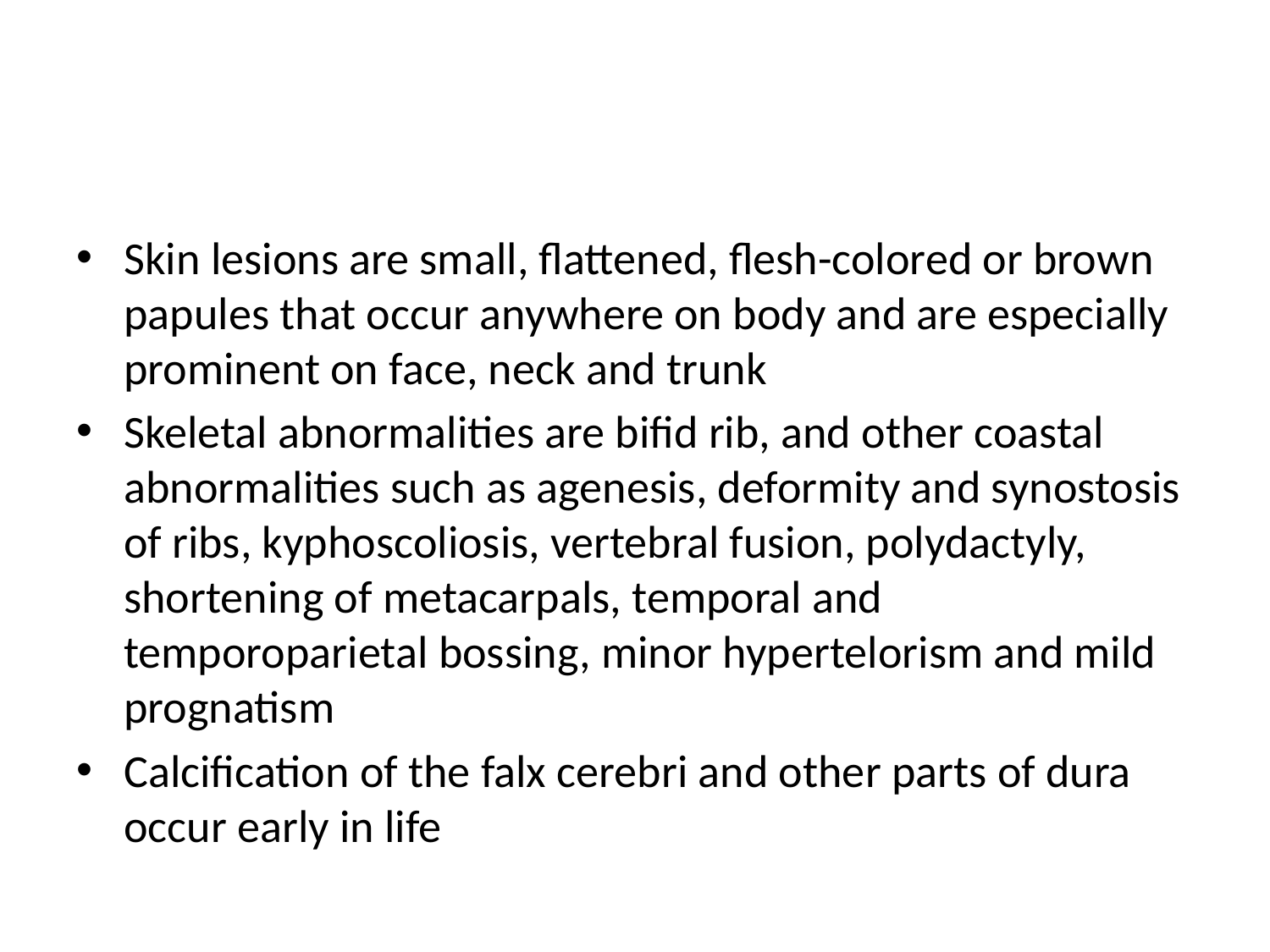

#
Skin lesions are small, flattened, flesh-colored or brown papules that occur anywhere on body and are especially prominent on face, neck and trunk
Skeletal abnormalities are bifid rib, and other coastal abnormalities such as agenesis, deformity and synostosis of ribs, kyphoscoliosis, vertebral fusion, polydactyly, shortening of metacarpals, temporal and temporoparietal bossing, minor hypertelorism and mild prognatism
Calcification of the falx cerebri and other parts of dura occur early in life